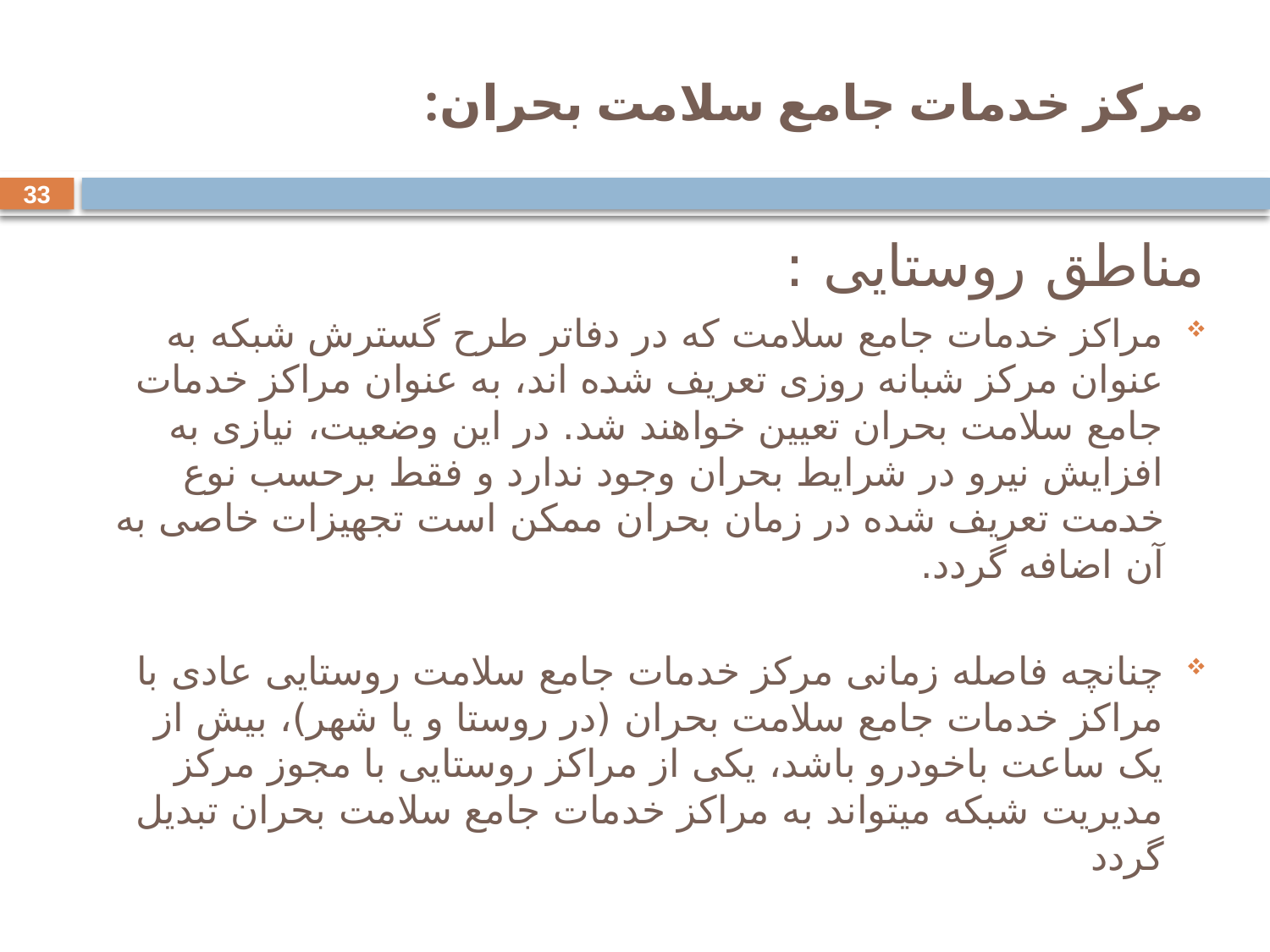

# مرکز خدمات جامع سلامت بحران:
33
مناطق روستایی :
مراکز خدمات جامع سلامت که در دفاتر طرح گسترش شبکه به عنوان مرکز شبانه روزی تعریف شده اند، به عنوان مراکز خدمات جامع سلامت بحران تعیین خواهند شد. در این وضعیت، نیازی به افزایش نیرو در شرایط بحران وجود ندارد و فقط برحسب نوع خدمت تعریف شده در زمان بحران ممکن است تجهیزات خاصی به آن اضافه گردد.

چنانچه فاصله زمانی مرکز خدمات جامع سلامت روستایی عادی با مراکز خدمات جامع سلامت بحران (در روستا و یا شهر)، بیش از یک ساعت باخودرو باشد، یکی از مراکز روستایی با مجوز مرکز مدیریت شبکه میتواند به مراکز خدمات جامع سلامت بحران تبدیل گردد